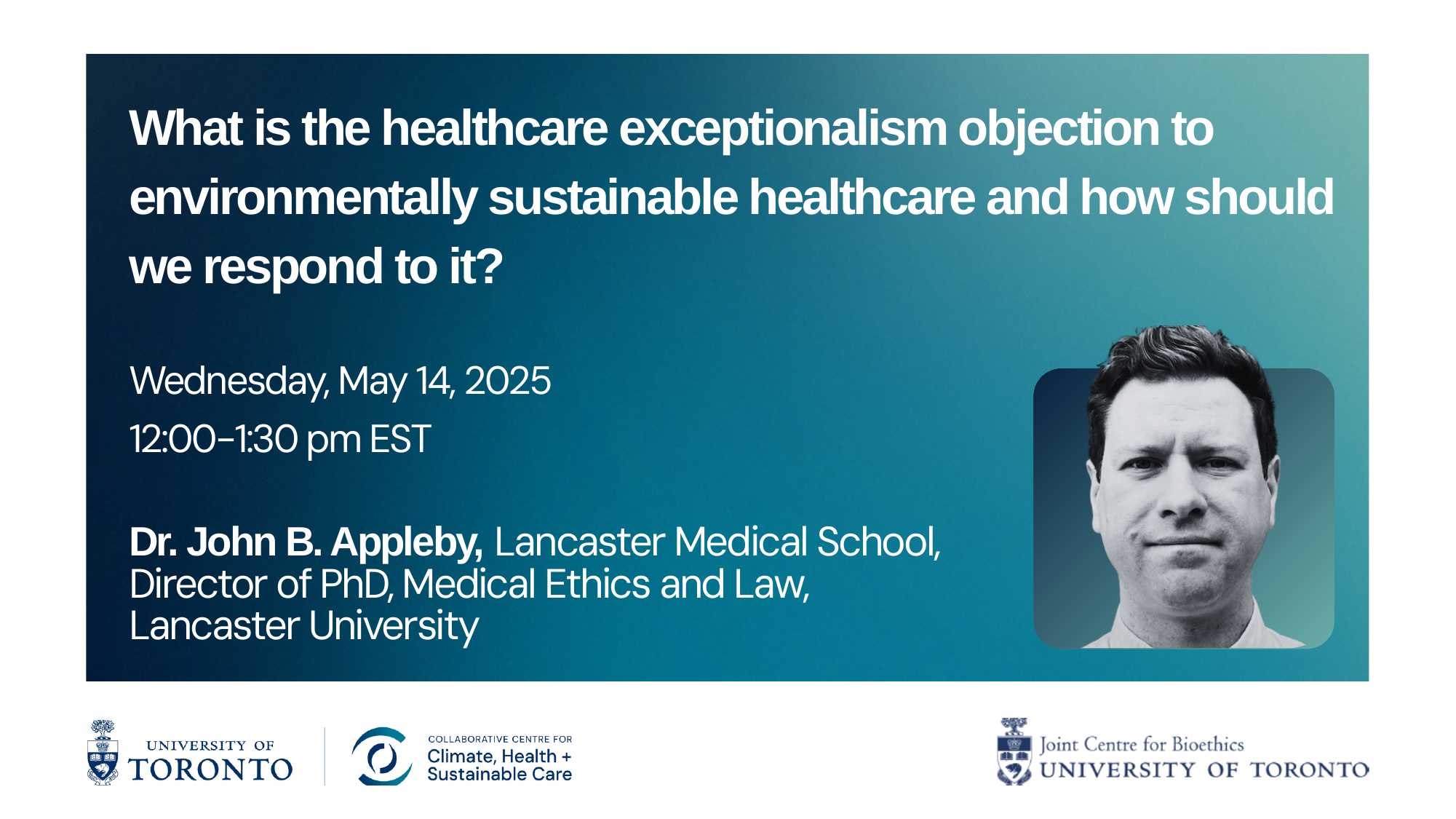

What is the healthcare exceptionalism objection to environmentally sustainable healthcare and how should we respond to it?

Wednesday, May 14, 2025
12:00-1:30 pm EST

Dr. John B. Appleby, Lancaster Medical School, Director of PhD, Medical Ethics and Law, Lancaster University